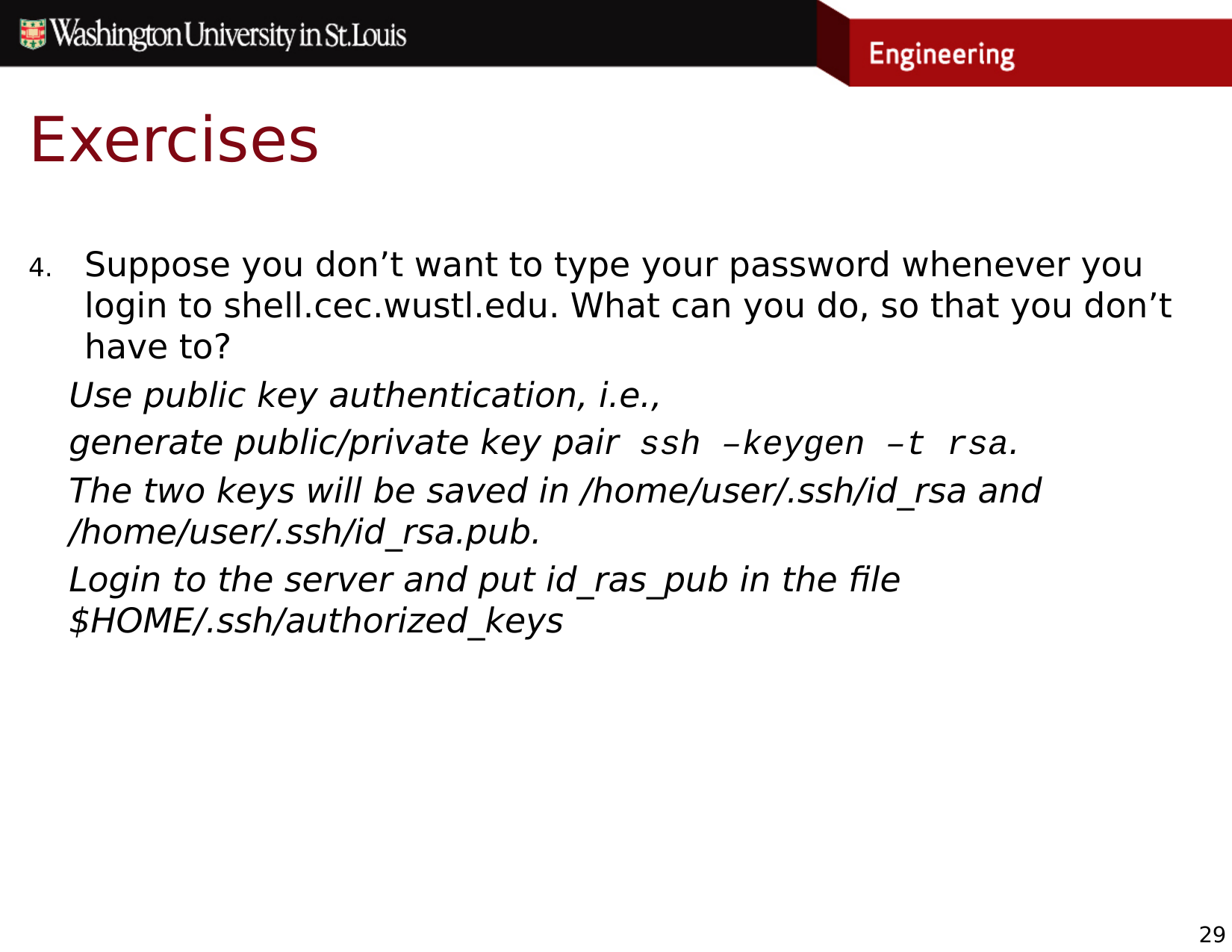

# Exercises
Suppose you don’t want to type your password whenever you login to shell.cec.wustl.edu. What can you do, so that you don’t have to?
	Use public key authentication, i.e.,
	generate public/private key pair ssh –keygen –t rsa.
	The two keys will be saved in /home/user/.ssh/id_rsa and /home/user/.ssh/id_rsa.pub.
	Login to the server and put id_ras_pub in the file $HOME/.ssh/authorized_keys
29